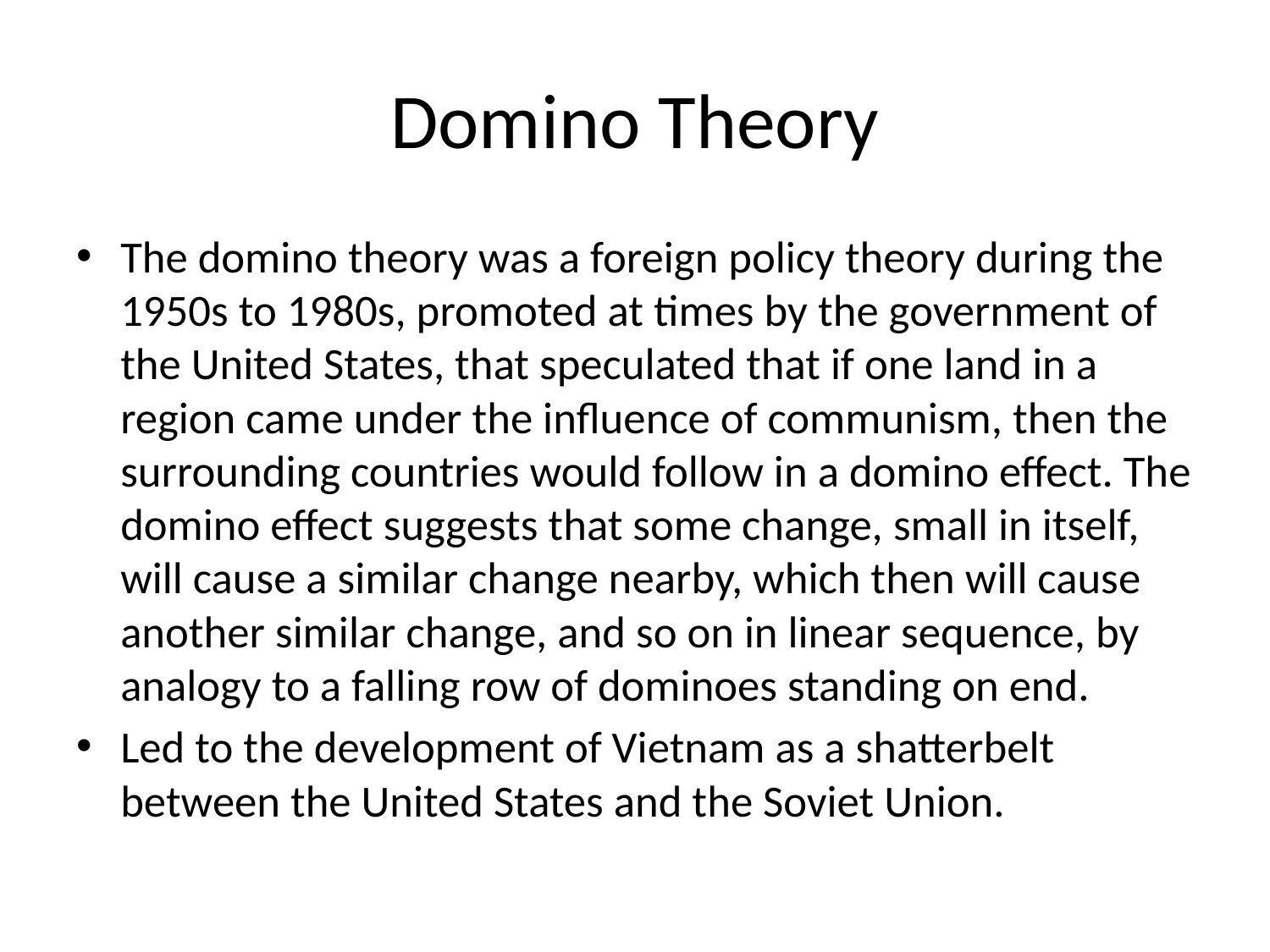

# Domino Theory
The domino theory was a foreign policy theory during the 1950s to 1980s, promoted at times by the government of the United States, that speculated that if one land in a region came under the influence of communism, then the surrounding countries would follow in a domino effect. The domino effect suggests that some change, small in itself, will cause a similar change nearby, which then will cause another similar change, and so on in linear sequence, by analogy to a falling row of dominoes standing on end.
Led to the development of Vietnam as a shatterbelt between the United States and the Soviet Union.